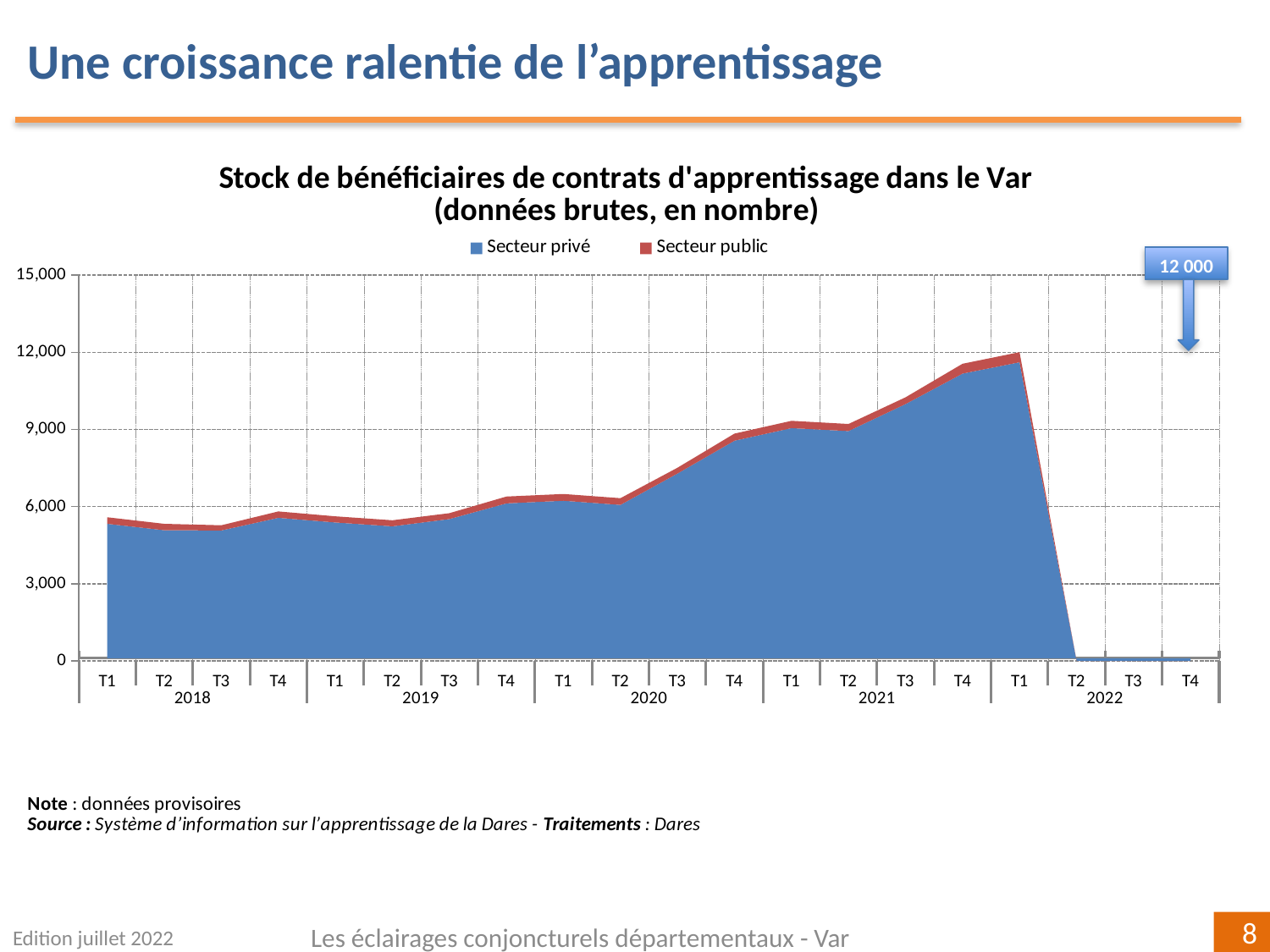

Une croissance ralentie de l’apprentissage

[unsupported chart]

12 000

Edition juillet 2022
Les éclairages conjoncturels départementaux - Var
8